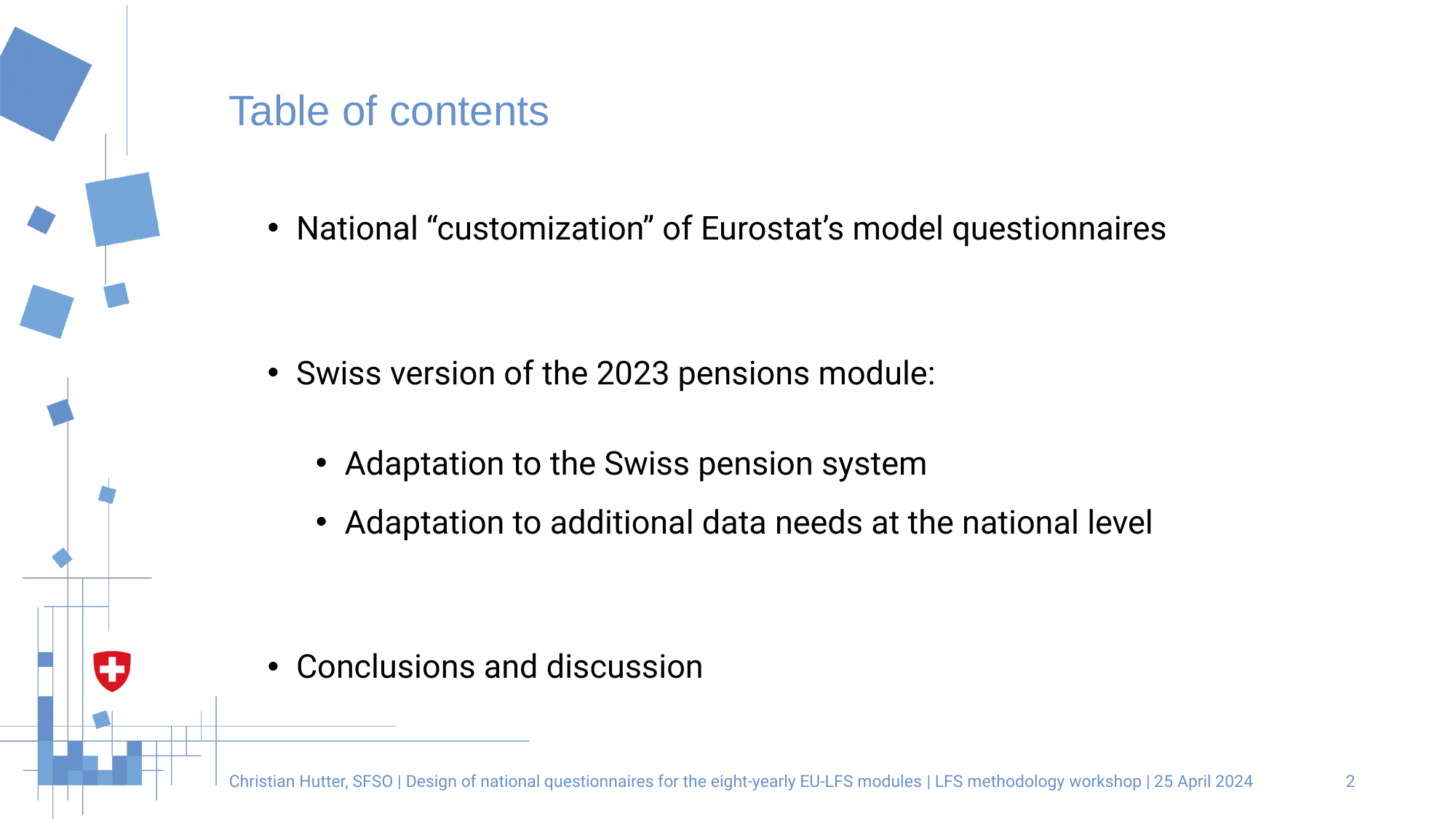

# Table of contents
National “customization” of Eurostat’s model questionnaires

Swiss version of the 2023 pensions module:

Adaptation to the Swiss pension system
Adaptation to additional data needs at the national level

Conclusions and discussion

Christian Hutter, SFSO | Design of national questionnaires for the eight-yearly EU-LFS modules | LFS methodology workshop | 25 April 2024
2